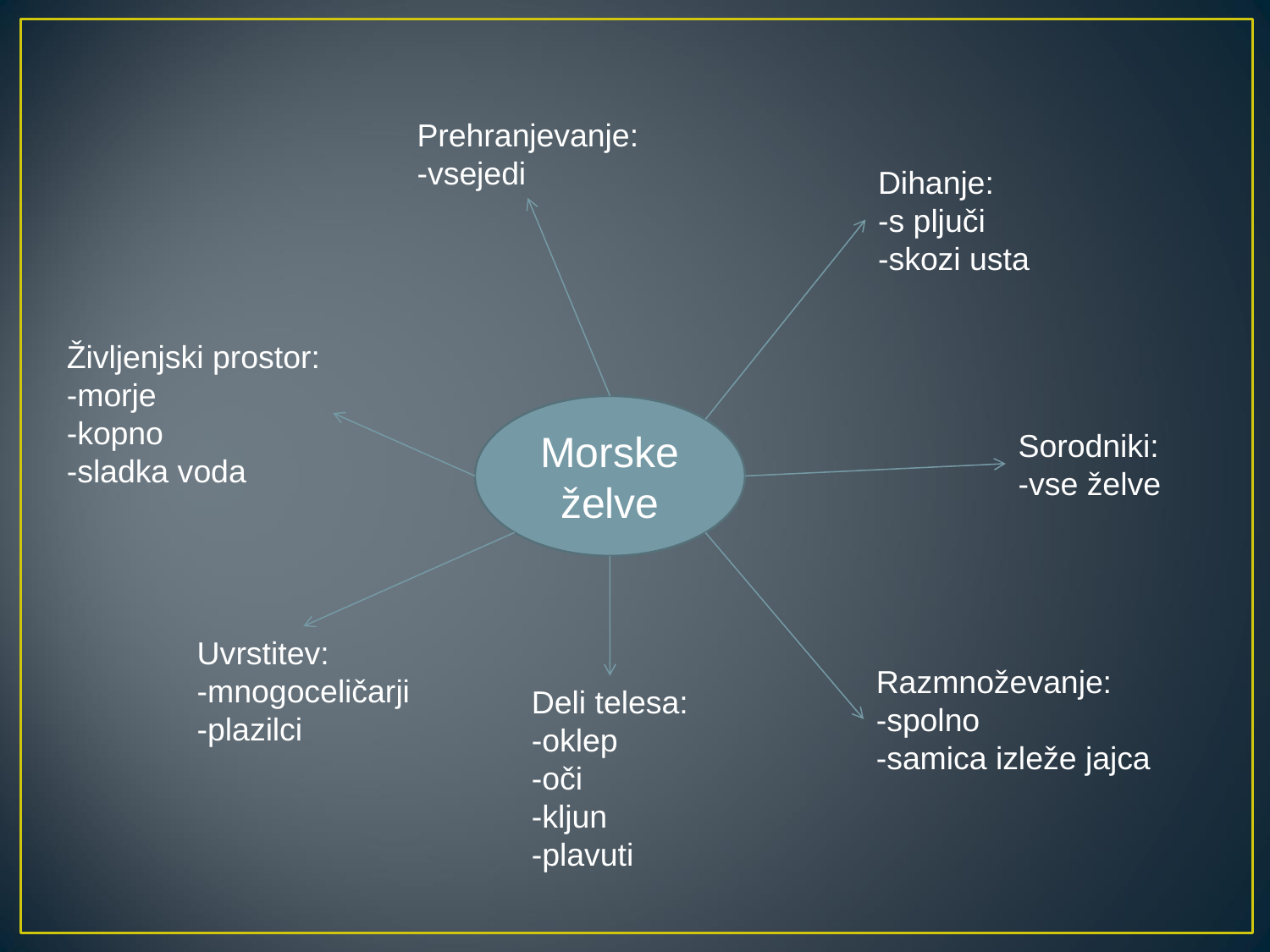

Prehranjevanje:
-vsejedi
Dihanje:
-s pljuči
-skozi usta
Življenjski prostor:
-morje
-kopno
-sladka voda
Morske želve
Sorodniki:
-vse želve
Uvrstitev:
-mnogoceličarji
-plazilci
Razmnoževanje:
-spolno
-samica izleže jajca
Deli telesa:
-oklep
-oči
-kljun
-plavuti